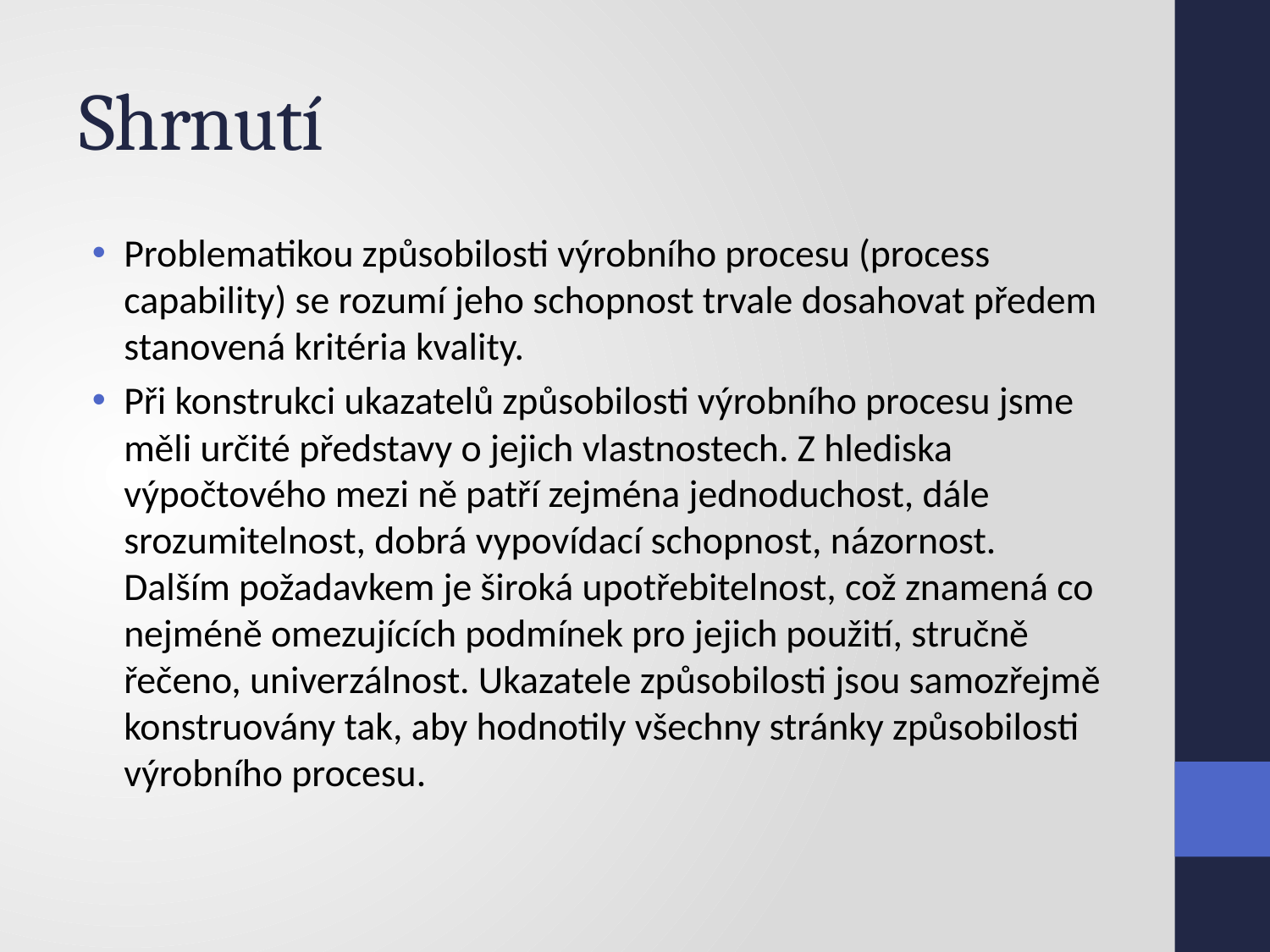

# Shrnutí
Problematikou způsobilosti výrobního procesu (process capability) se rozumí jeho schopnost trvale dosahovat předem stanovená kritéria kvality.
Při konstrukci ukazatelů způsobilosti výrobního procesu jsme měli určité představy o jejich vlastnostech. Z hlediska výpočtového mezi ně patří zejména jednoduchost, dále srozumitelnost, dobrá vypovídací schopnost, názornost. Dalším požadavkem je široká upotřebitelnost, což znamená co nejméně omezujících podmínek pro jejich použití, stručně řečeno, univerzálnost. Ukazatele způsobilosti jsou samozřejmě konstruovány tak, aby hodnotily všechny stránky způsobilosti výrobního procesu.